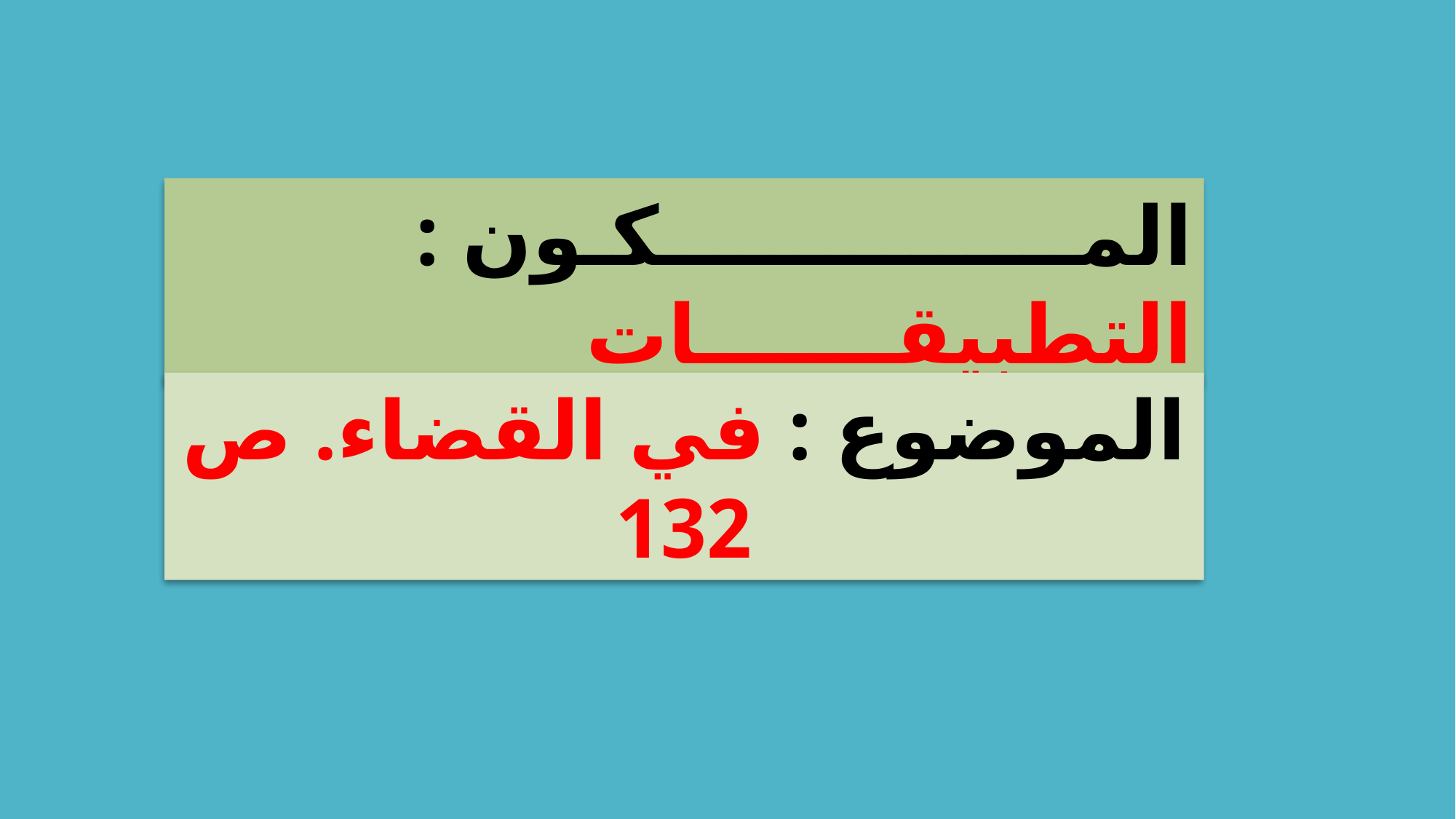

المـــــــــــــــكـون : التطبيقـــــــات
الموضوع : في القضاء. ص 132